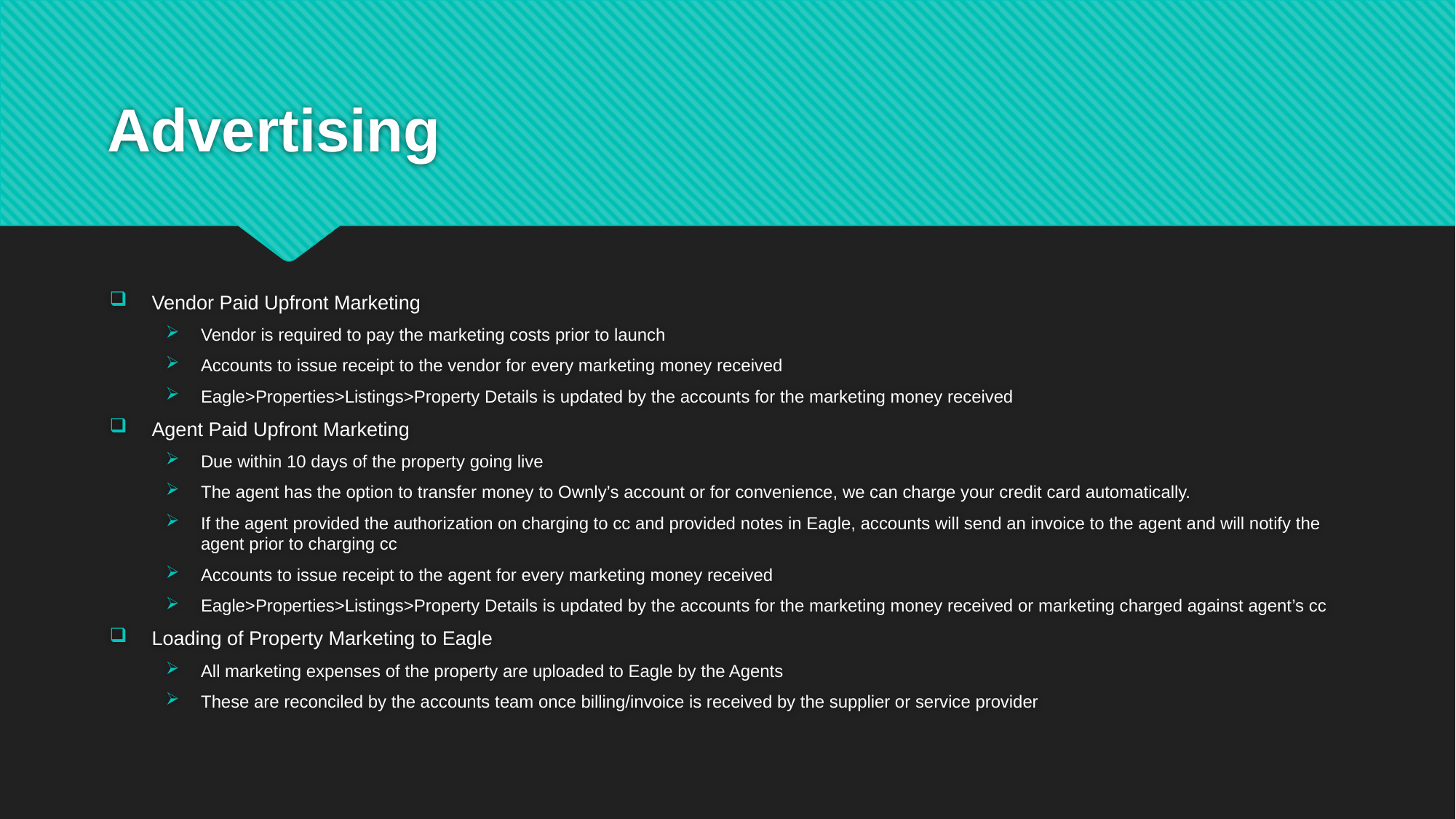

# Advertising
Vendor Paid Upfront Marketing
Vendor is required to pay the marketing costs prior to launch
Accounts to issue receipt to the vendor for every marketing money received
Eagle>Properties>Listings>Property Details is updated by the accounts for the marketing money received
Agent Paid Upfront Marketing
Due within 10 days of the property going live
The agent has the option to transfer money to Ownly’s account or for convenience, we can charge your credit card automatically.
If the agent provided the authorization on charging to cc and provided notes in Eagle, accounts will send an invoice to the agent and will notify the agent prior to charging cc
Accounts to issue receipt to the agent for every marketing money received
Eagle>Properties>Listings>Property Details is updated by the accounts for the marketing money received or marketing charged against agent’s cc
Loading of Property Marketing to Eagle
All marketing expenses of the property are uploaded to Eagle by the Agents
These are reconciled by the accounts team once billing/invoice is received by the supplier or service provider